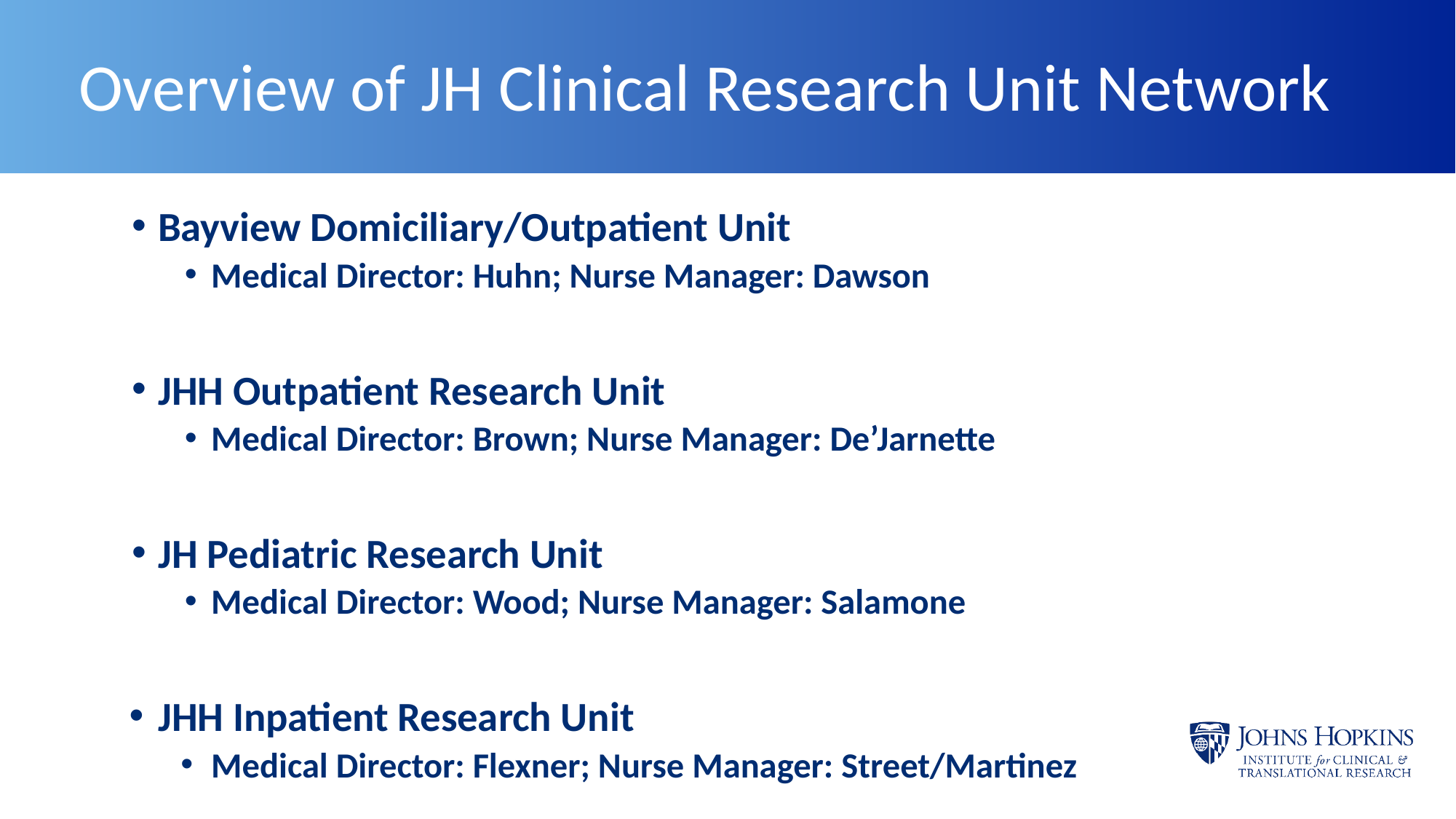

# Overview of JH Clinical Research Unit Network
Bayview Domiciliary/Outpatient Unit
Medical Director: Huhn; Nurse Manager: Dawson

JHH Outpatient Research Unit
Medical Director: Brown; Nurse Manager: De’Jarnette

JH Pediatric Research Unit
Medical Director: Wood; Nurse Manager: Salamone

JHH Inpatient Research Unit
Medical Director: Flexner; Nurse Manager: Street/Martinez